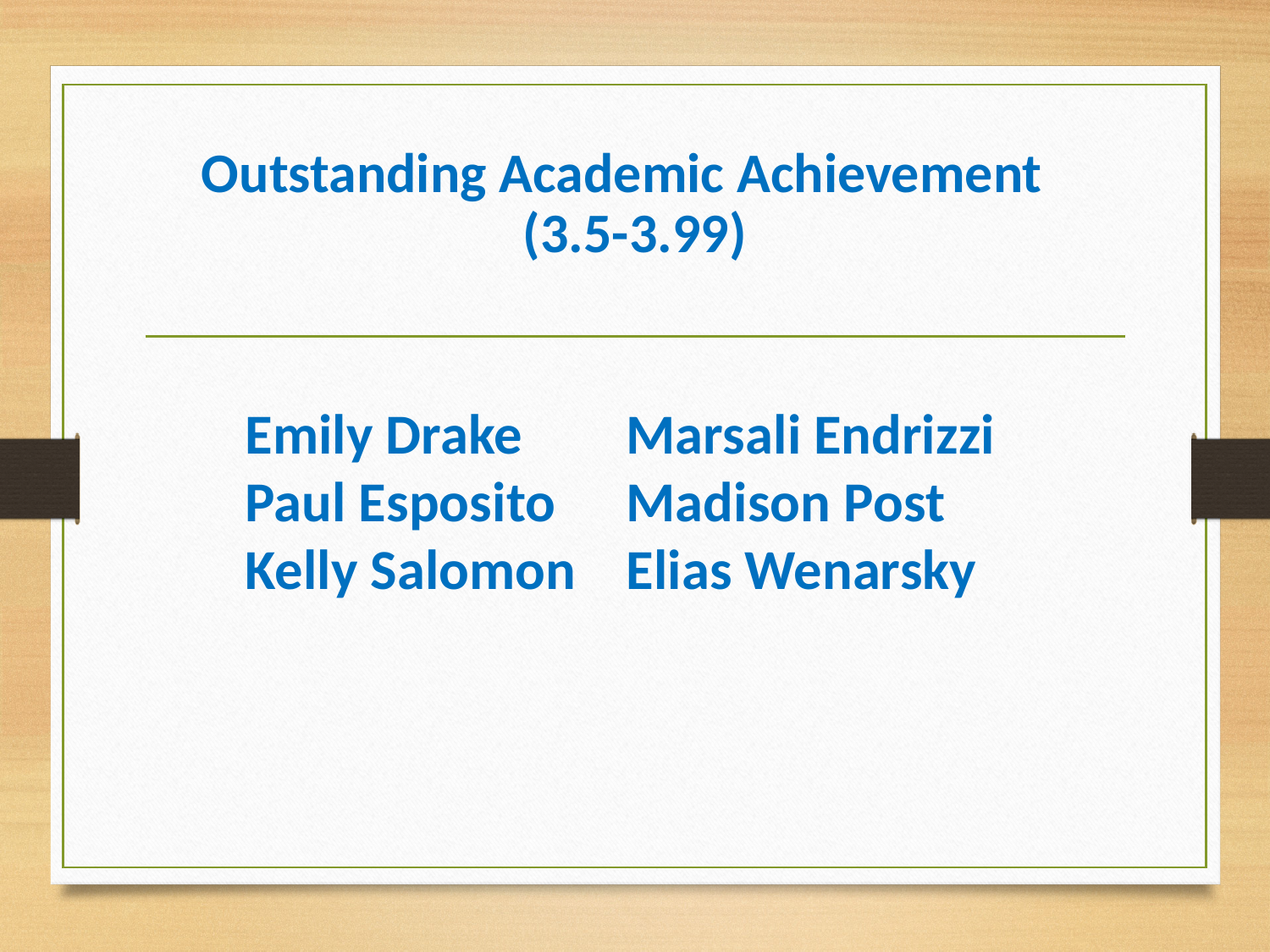

# Outstanding Academic Achievement (3.5-3.99)
Emily Drake 	Marsali Endrizzi
Paul Esposito	Madison Post
Kelly Salomon	Elias Wenarsky